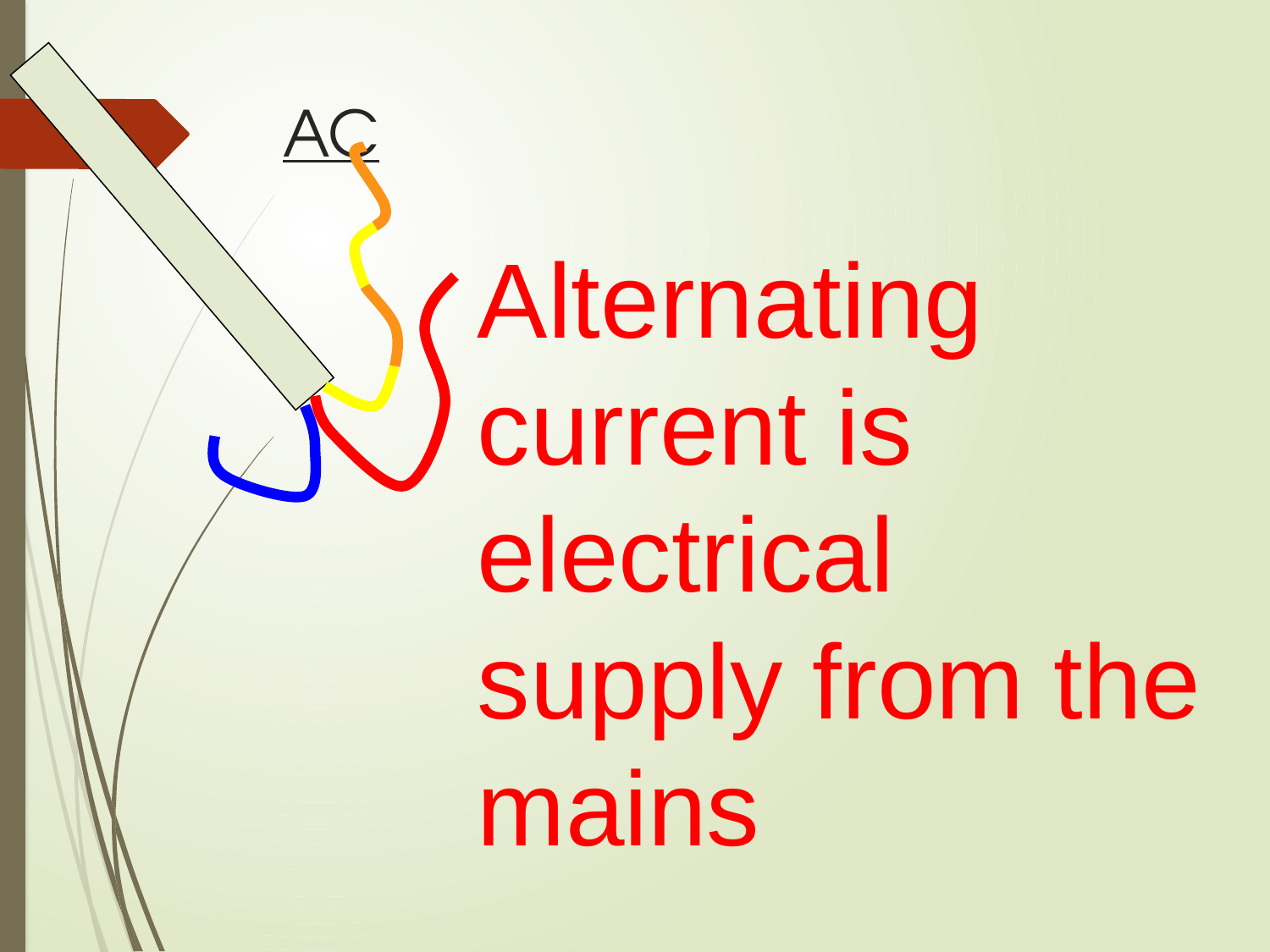

# AC

Alternating current is electrical supply from the mains